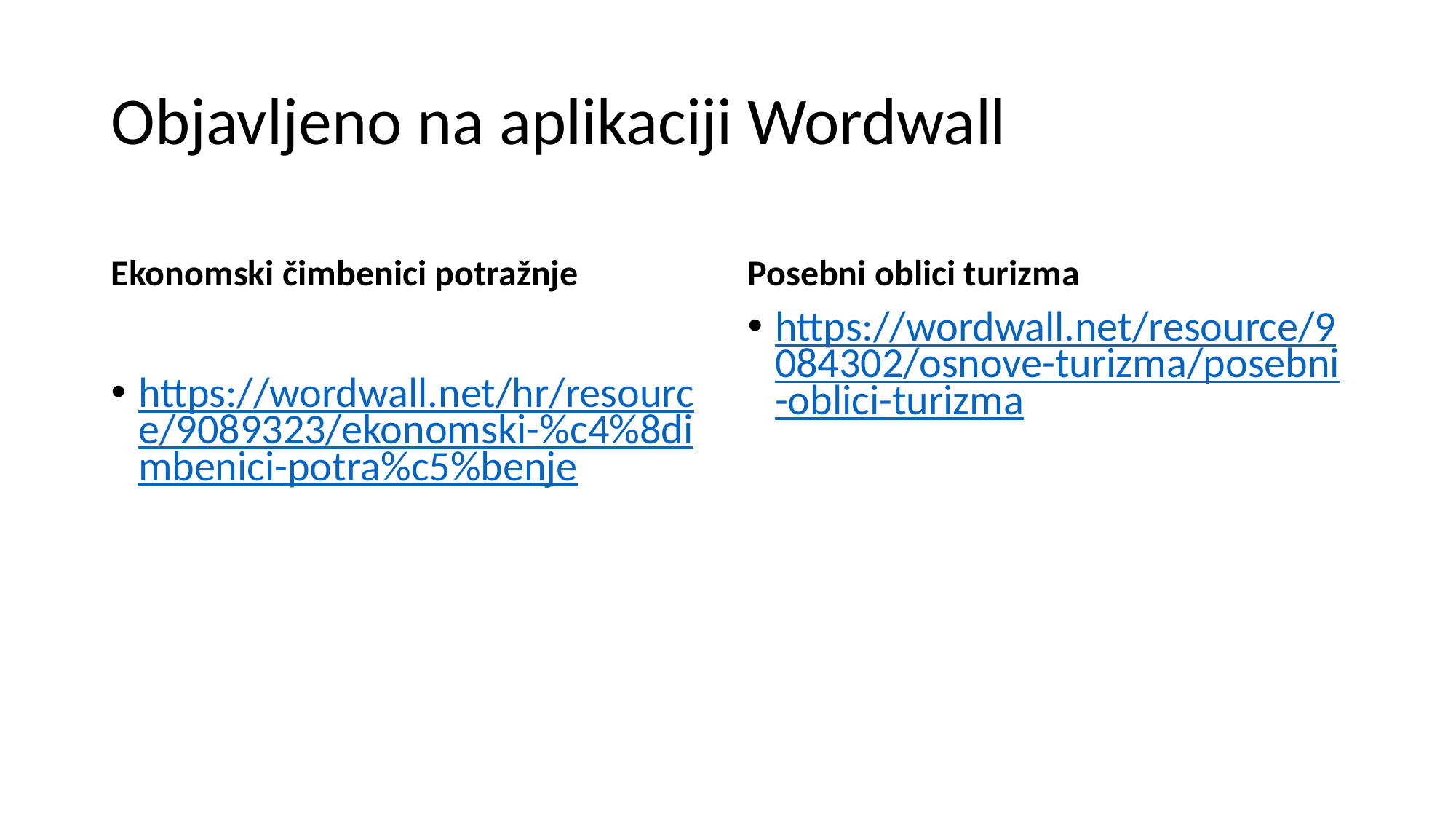

# Objavljeno na aplikaciji Wordwall
Ekonomski čimbenici potražnje
Posebni oblici turizma

https://wordwall.net/hr/resource/9089323/ekonomski-%c4%8dimbenici-potra%c5%benje

https://wordwall.net/resource/9084302/osnove-turizma/posebni-oblici-turizma